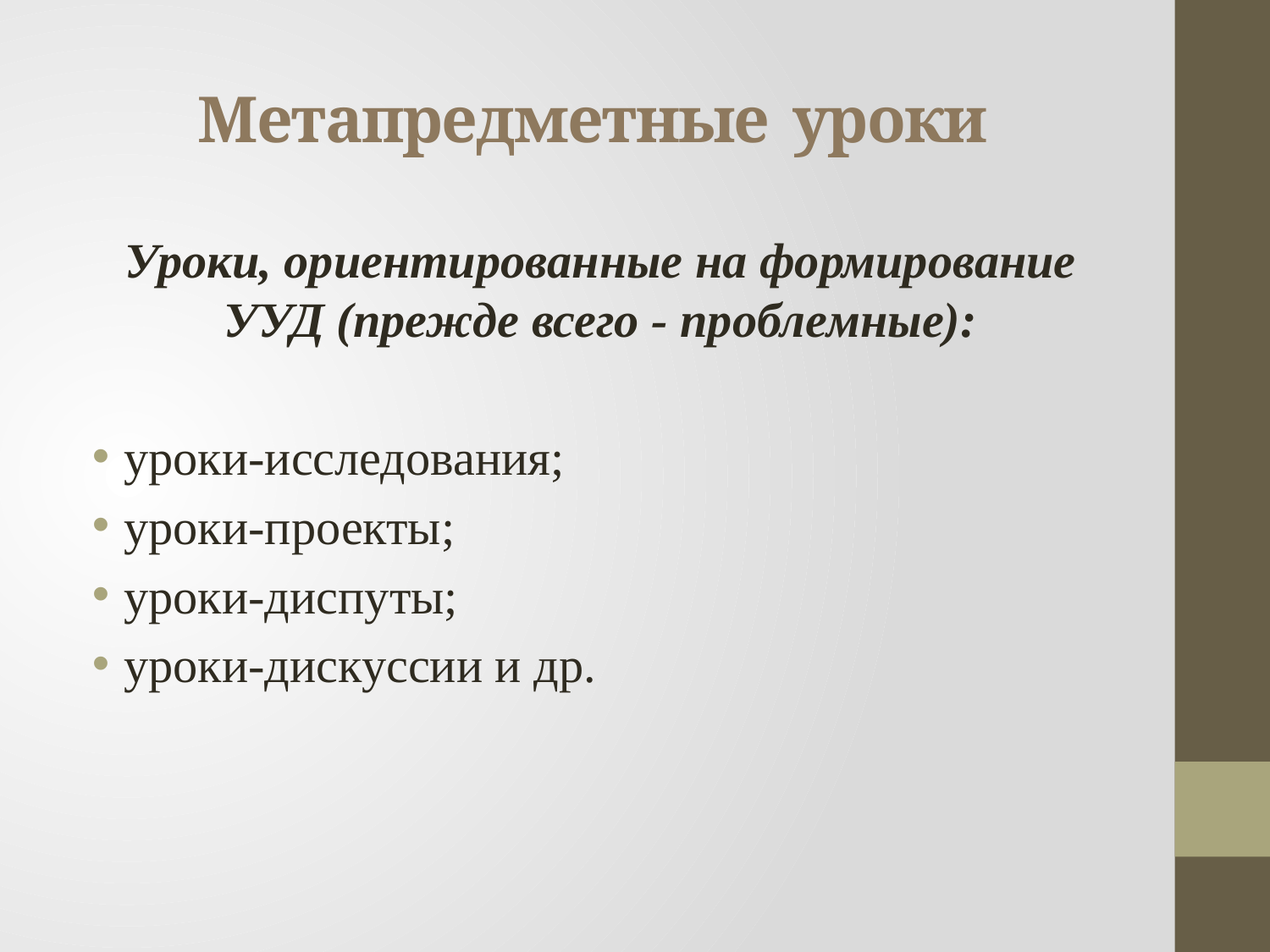

# Метапредметные  уроки
Уроки, ориентированные на формирование УУД (прежде всего - проблемные):

уроки-исследования;
уроки-проекты;
уроки-диспуты;
уроки-дискуссии и др.